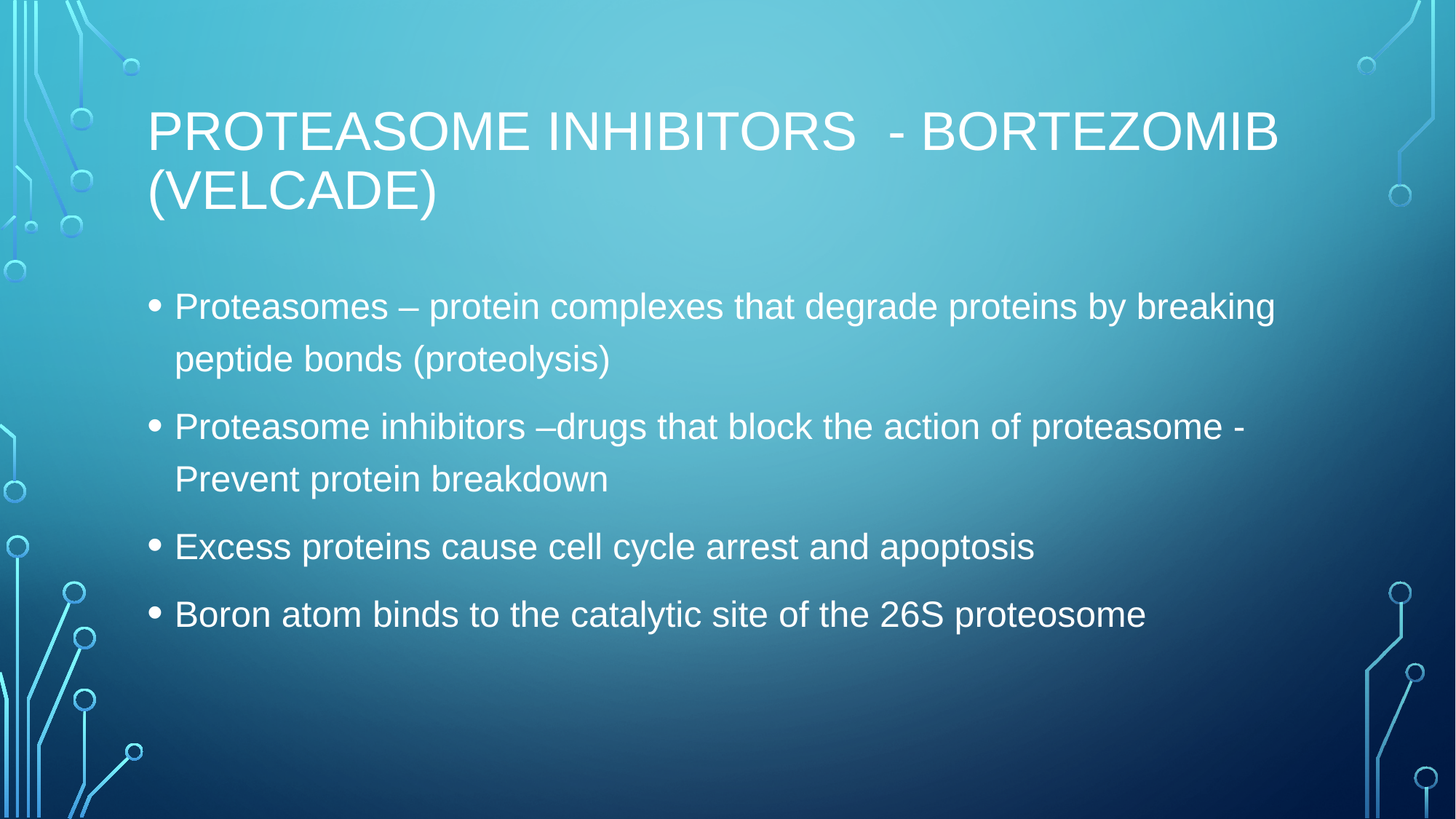

# Proteasome inhibitors  - bortezomib (velcade)
Proteasomes – protein complexes that degrade proteins by breaking peptide bonds (proteolysis)
Proteasome inhibitors –drugs that block the action of proteasome -  Prevent protein breakdown
Excess proteins cause cell cycle arrest and apoptosis
Boron atom binds to the catalytic site of the 26S proteosome